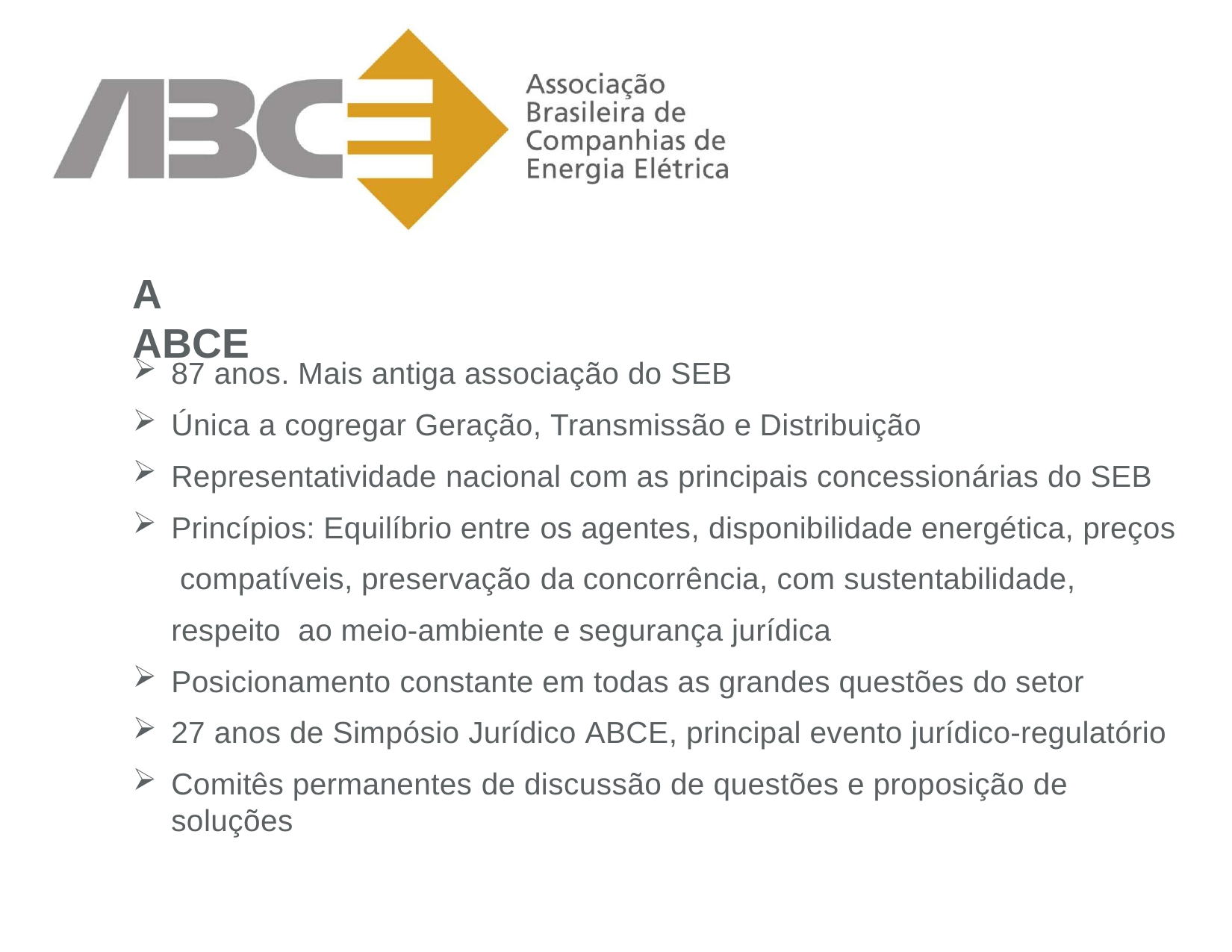

# A ABCE
87 anos. Mais antiga associação do SEB
Única a cogregar Geração, Transmissão e Distribuição
Representatividade nacional com as principais concessionárias do SEB
Princípios: Equilíbrio entre os agentes, disponibilidade energética, preços  compatíveis, preservação da concorrência, com sustentabilidade, respeito  ao meio-ambiente e segurança jurídica
Posicionamento constante em todas as grandes questões do setor
27 anos de Simpósio Jurídico ABCE, principal evento jurídico-regulatório
Comitês permanentes de discussão de questões e proposição de soluções